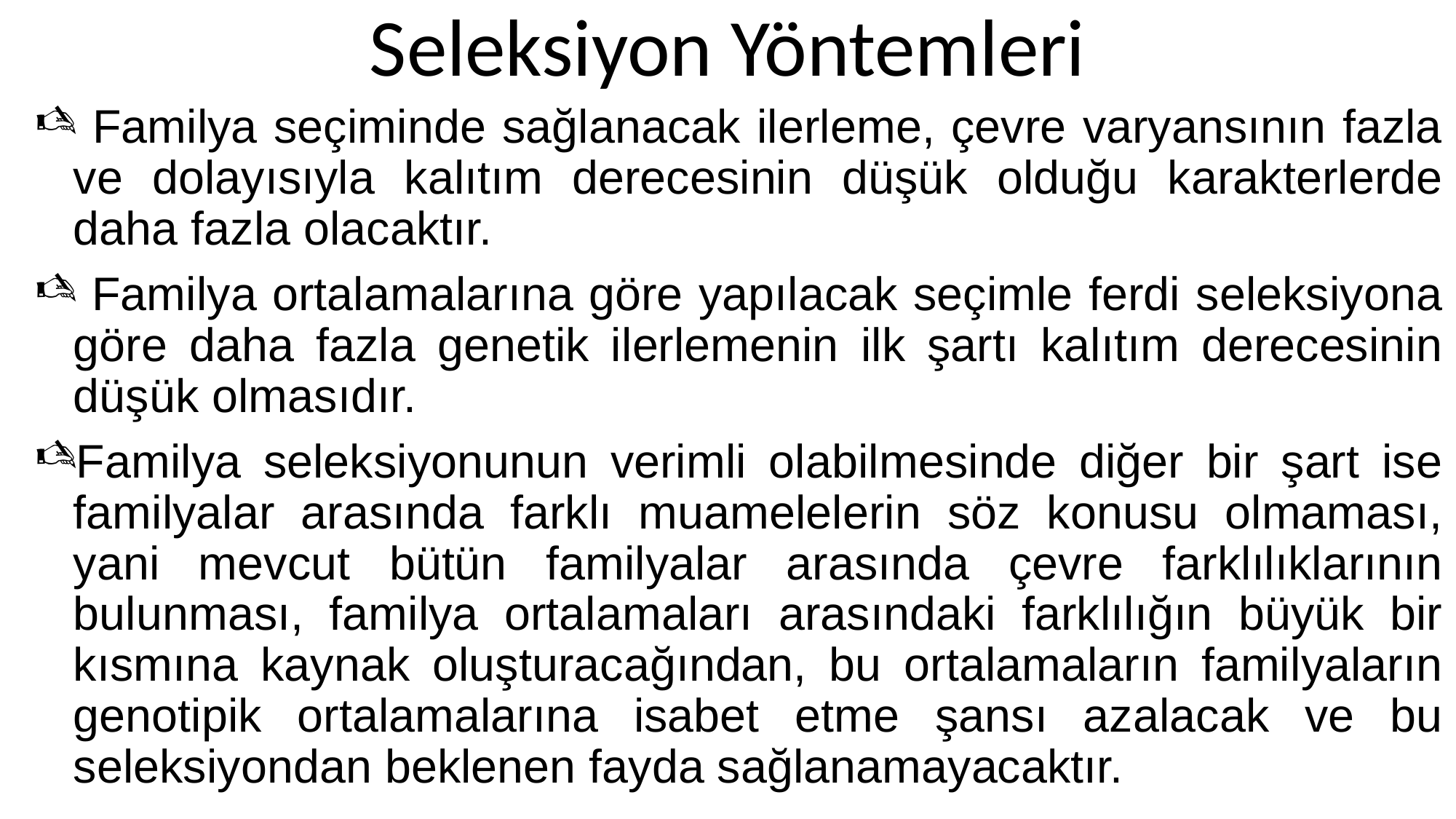

# Seleksiyon Yöntemleri
 Familya seçiminde sağlanacak ilerleme, çevre varyansının fazla ve dolayısıyla kalıtım derecesinin düşük olduğu karakterlerde daha fazla olacaktır.
 Familya ortalamalarına göre yapılacak seçimle ferdi seleksiyona göre daha fazla genetik ilerlemenin ilk şartı kalıtım derecesinin düşük olmasıdır.
Familya seleksiyonunun verimli olabilmesinde diğer bir şart ise familyalar arasında farklı muamelelerin söz konusu olmaması, yani mevcut bütün familyalar arasında çevre farklılıklarının bulunması, familya ortalamaları arasındaki farklılığın büyük bir kısmına kaynak oluşturacağından, bu ortalamaların familyaların genotipik ortalamalarına isabet etme şansı azalacak ve bu seleksiyondan beklenen fayda sağlanamayacaktır.